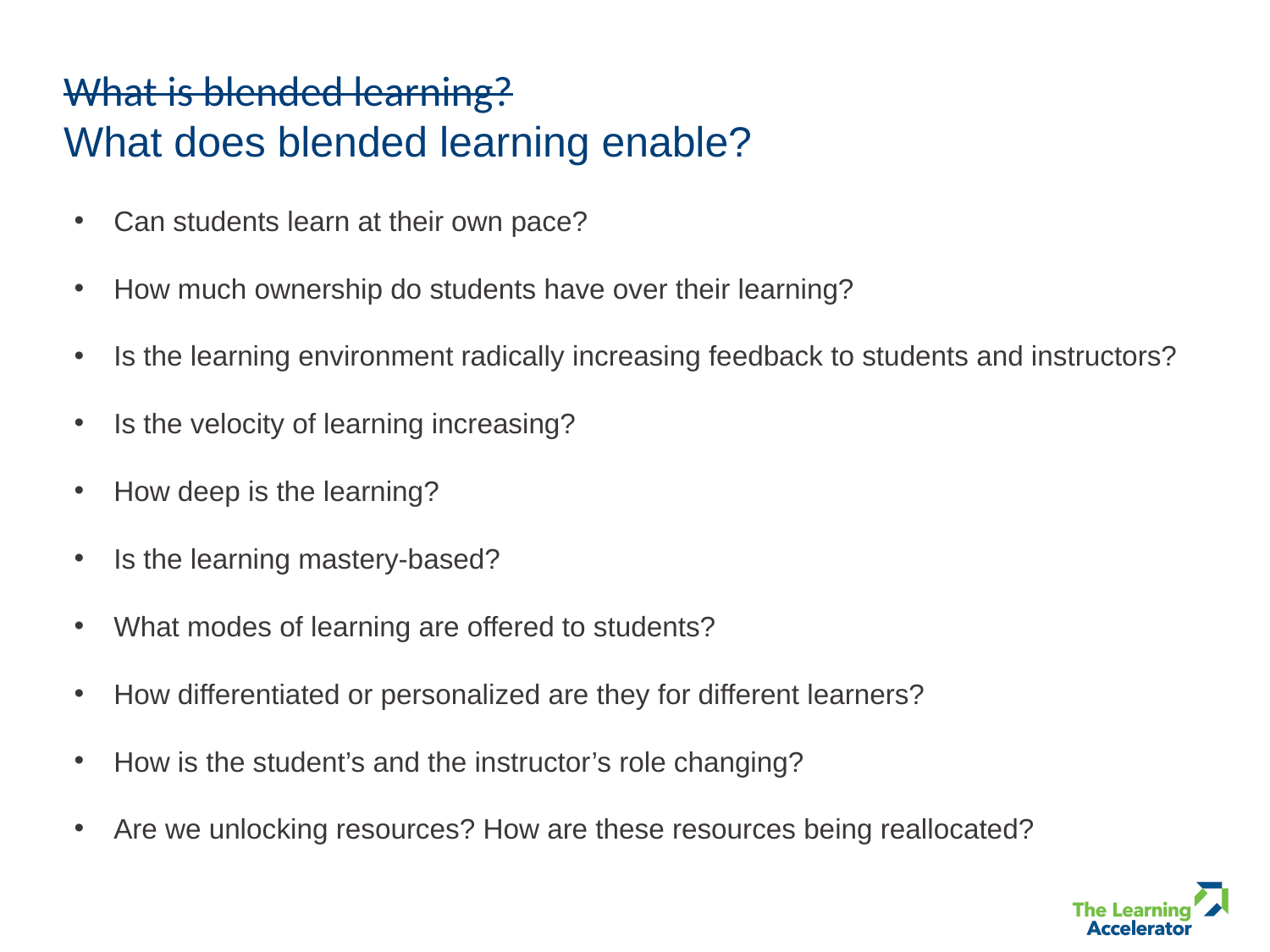

# What is blended learning? What does blended learning enable?

Can students learn at their own pace?

How much ownership do students have over their learning?

Is the learning environment radically increasing feedback to students and instructors?

Is the velocity of learning increasing?

How deep is the learning?

Is the learning mastery-based?

What modes of learning are offered to students?

How differentiated or personalized are they for different learners?

How is the student’s and the instructor’s role changing?

Are we unlocking resources? How are these resources being reallocated?